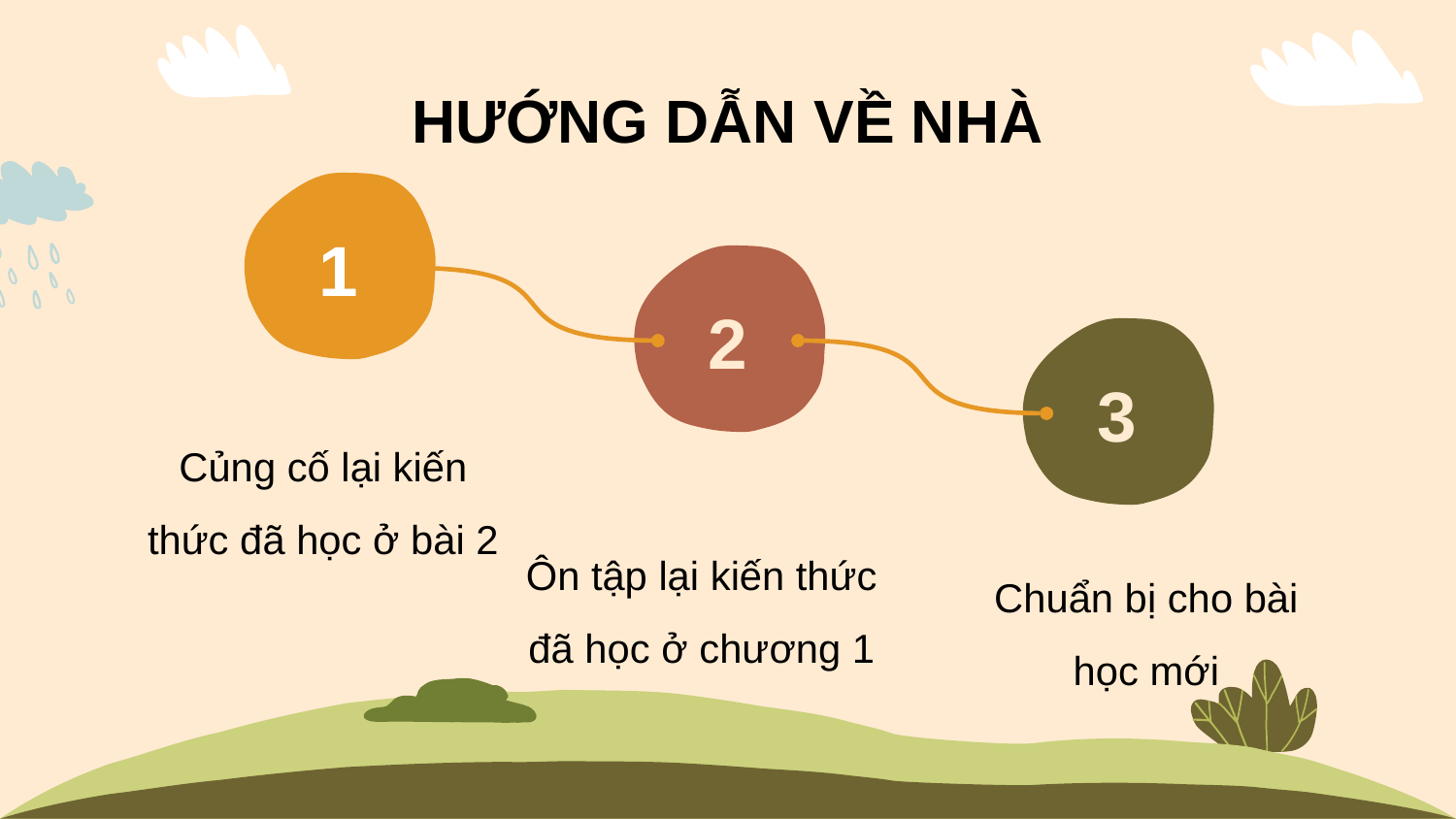

# HƯỚNG DẪN VỀ NHÀ

1

2

3
Củng cố lại kiến thức đã học ở bài 2
Ôn tập lại kiến thức đã học ở chương 1
Chuẩn bị cho bài học mới